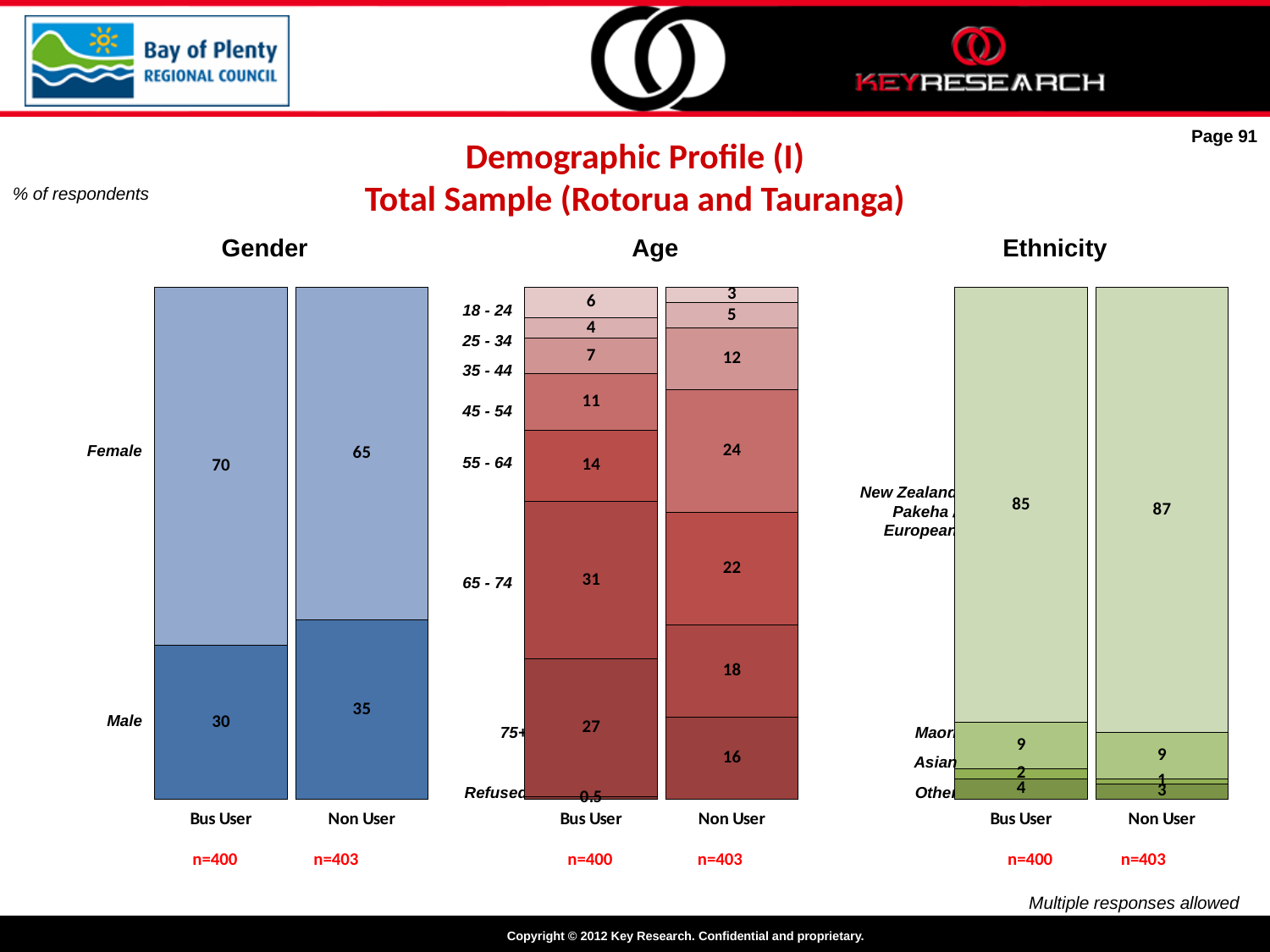

Page 91
# Demographic Profile (I) Total Sample (Rotorua and Tauranga)
% of respondents
Gender
Ethnicity
Age

### Chart

| Category | Male | Female |
|---|---|---|
| Bus User | 30.0 | 70.0 |
| Non User | 35.0 | 65.0 |

### Chart

| Category | Refused | 75+ | 65 - 74 | 55 - 64 | 45 - 54 | 35 - 44 | 25 - 34 | 18 - 24 |
|---|---|---|---|---|---|---|---|---|
| Bus User | 0.5 | 27.0 | 31.0 | 14.0 | 11.0 | 7.0 | 4.0 | 6.0 |
| Non User | None | 16.0 | 18.0 | 22.0 | 24.0 | 12.0 | 5.0 | 3.0 |

### Chart

| Category | Other  | Asian | New Zealand Maori | New Zealand Pakeha / European |
|---|---|---|---|---|
| Bus User | 4.0 | 2.0 | 9.0 | 85.0 |
| Non User | 3.0 | 1.0 | 9.0 | 87.0 |
18 - 24
25 - 34
35 - 44
45 - 54
Female
55 - 64
New Zealand Pakeha / European
65 - 74
Male
75+
Maori
Asian
Refused
Other
| n=400 | n=403 |  | n=400 | n=403 |  | n=400 | n=403 |
| --- | --- | --- | --- | --- | --- | --- | --- |
Multiple responses allowed